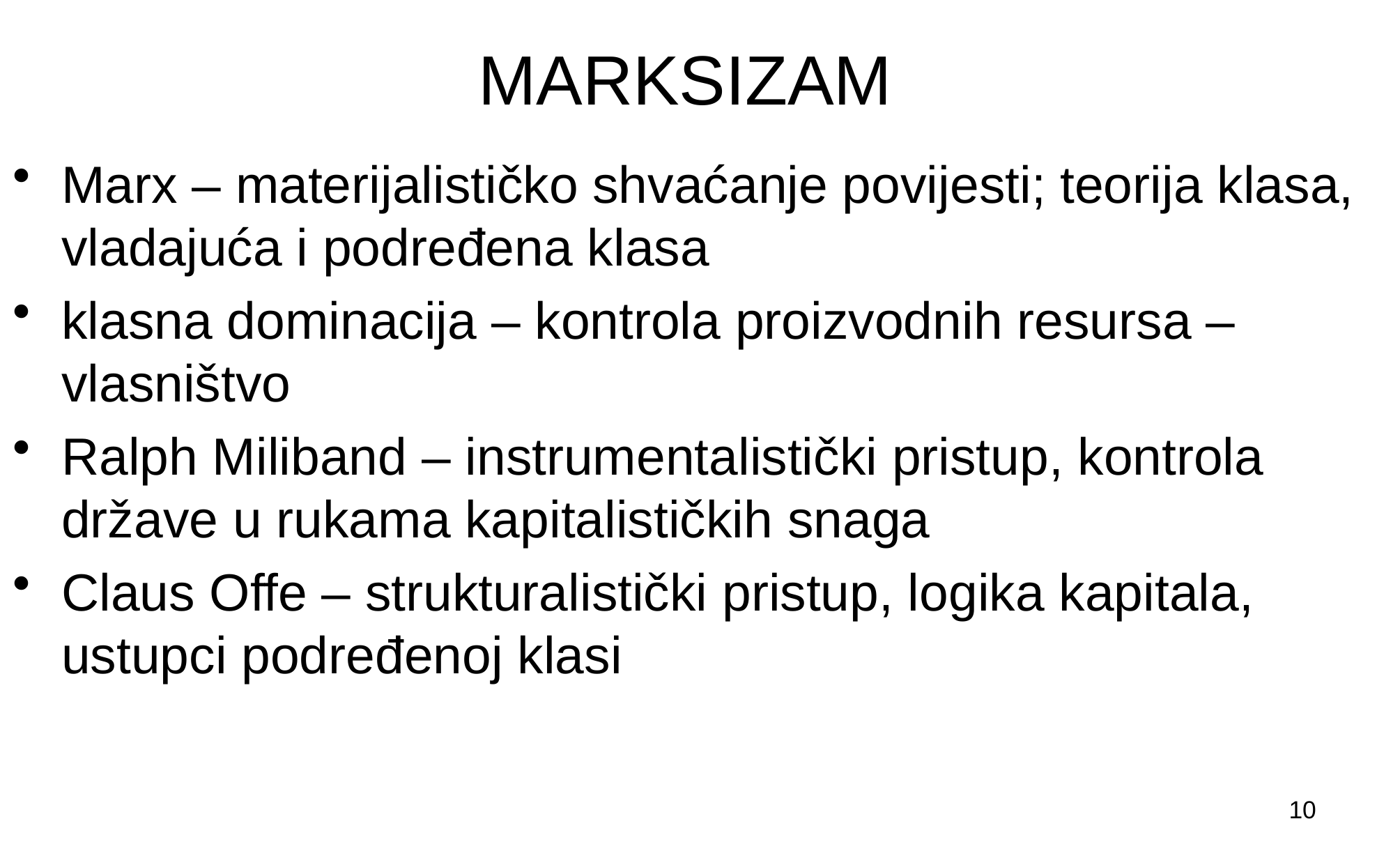

# MARKSIZAM
Marx – materijalističko shvaćanje povijesti; teorija klasa, vladajuća i podređena klasa
klasna dominacija – kontrola proizvodnih resursa – vlasništvo
Ralph Miliband – instrumentalistički pristup, kontrola države u rukama kapitalističkih snaga
Claus Offe – strukturalistički pristup, logika kapitala, ustupci podređenoj klasi
10